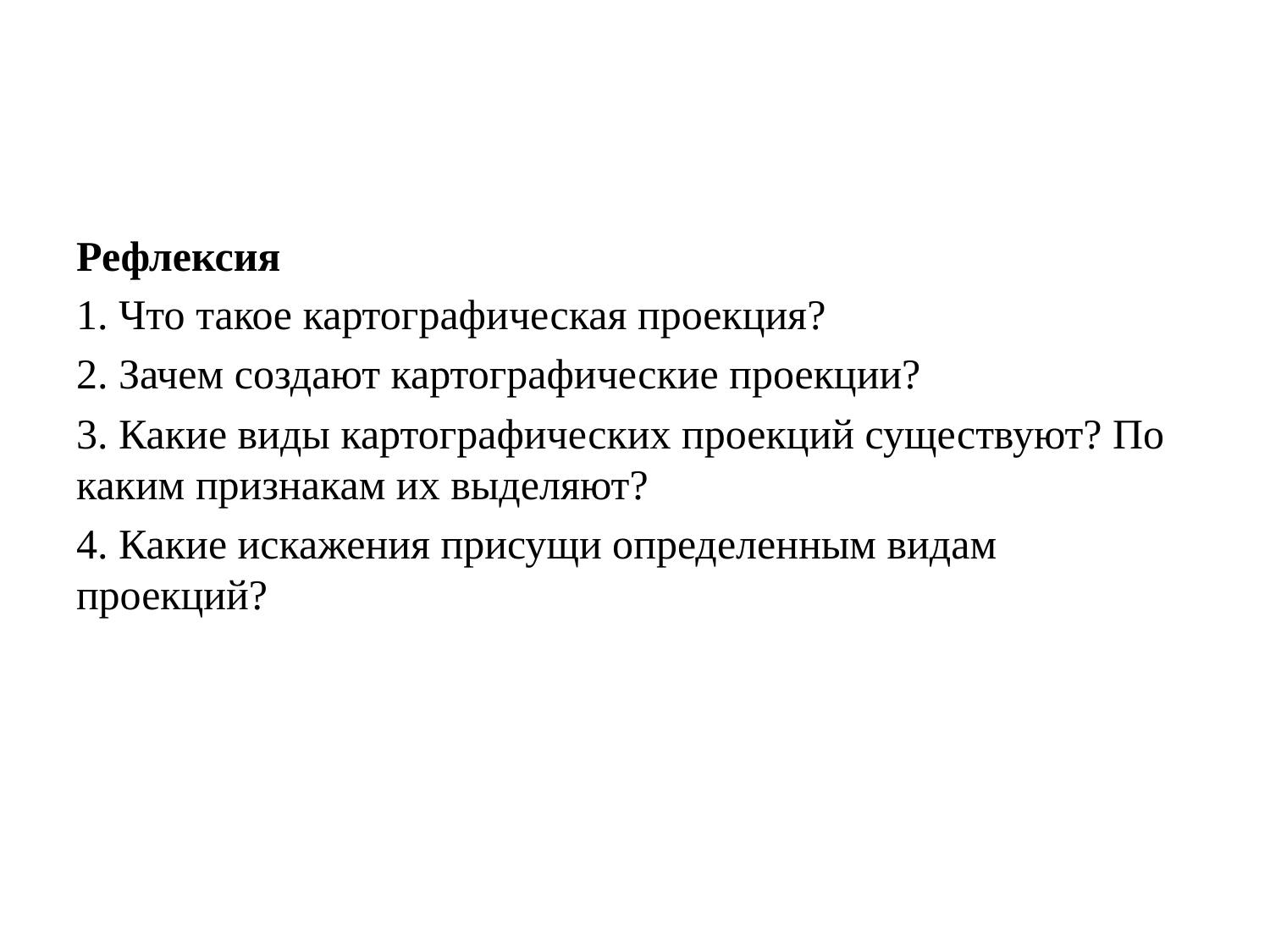

#
Рефлексия
1. Что такое картографическая проекция?
2. Зачем создают картографические проекции?
3. Какие виды картографических проекций существуют? По каким признакам их выделяют?
4. Какие искажения присущи определенным видам проекций?